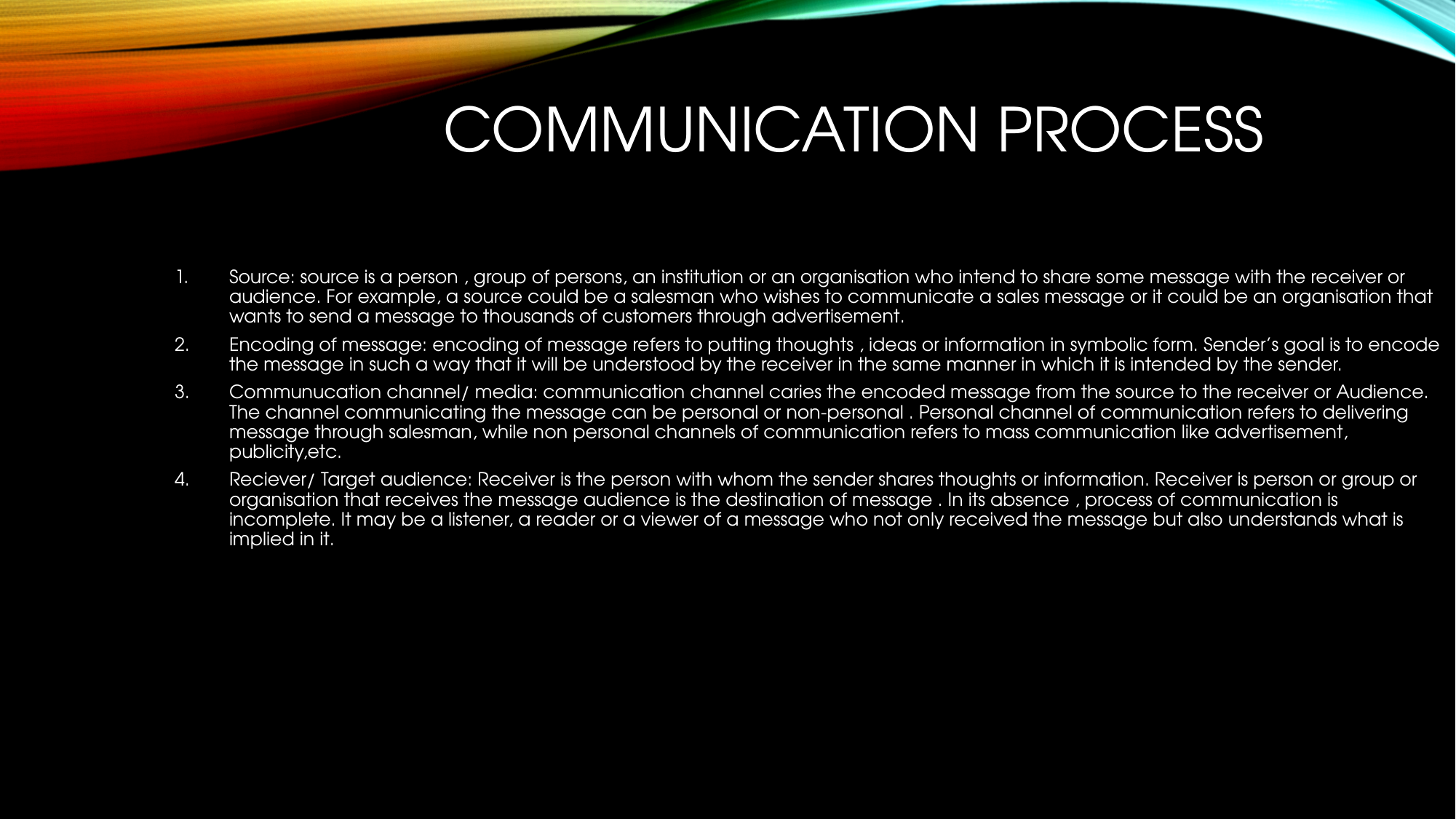

# Communication process
Source: source is a person , group of persons, an institution or an organisation who intend to share some message with the receiver or audience. For example, a source could be a salesman who wishes to communicate a sales message or it could be an organisation that wants to send a message to thousands of customers through advertisement.
Encoding of message: encoding of message refers to putting thoughts , ideas or information in symbolic form. Sender’s goal is to encode the message in such a way that it will be understood by the receiver in the same manner in which it is intended by the sender.
Communucation channel/ media: communication channel caries the encoded message from the source to the receiver or Audience. The channel communicating the message can be personal or non-personal . Personal channel of communication refers to delivering message through salesman, while non personal channels of communication refers to mass communication like advertisement, publicity,etc.
Reciever/ Target audience: Receiver is the person with whom the sender shares thoughts or information. Receiver is person or group or organisation that receives the message audience is the destination of message . In its absence , process of communication is incomplete. It may be a listener, a reader or a viewer of a message who not only received the message but also understands what is implied in it.